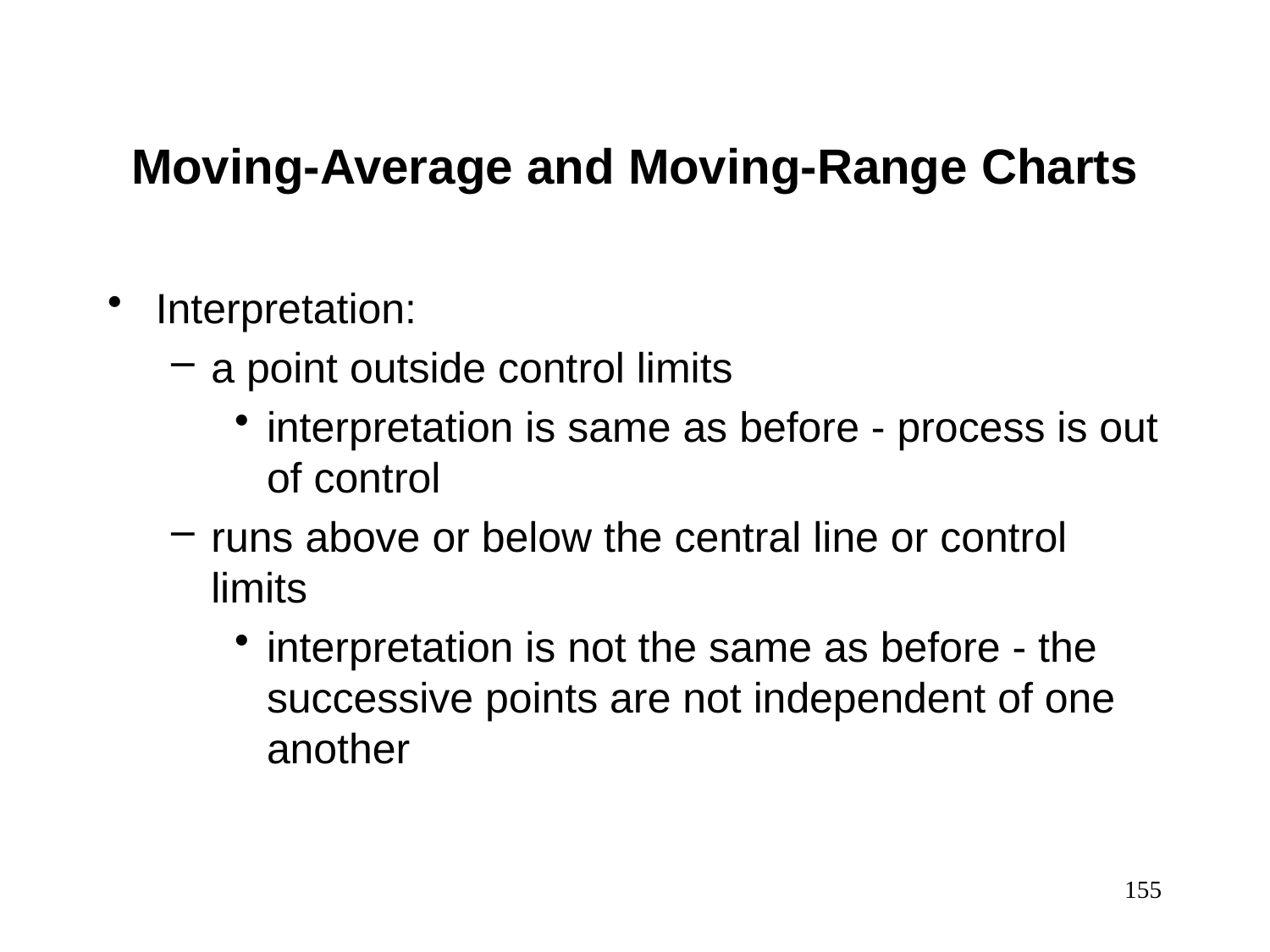

Moving-Average and Moving-Range Charts
Interpretation:
a point outside control limits
interpretation is same as before - process is out of control
runs above or below the central line or control limits
interpretation is not the same as before - the successive points are not independent of one another

155